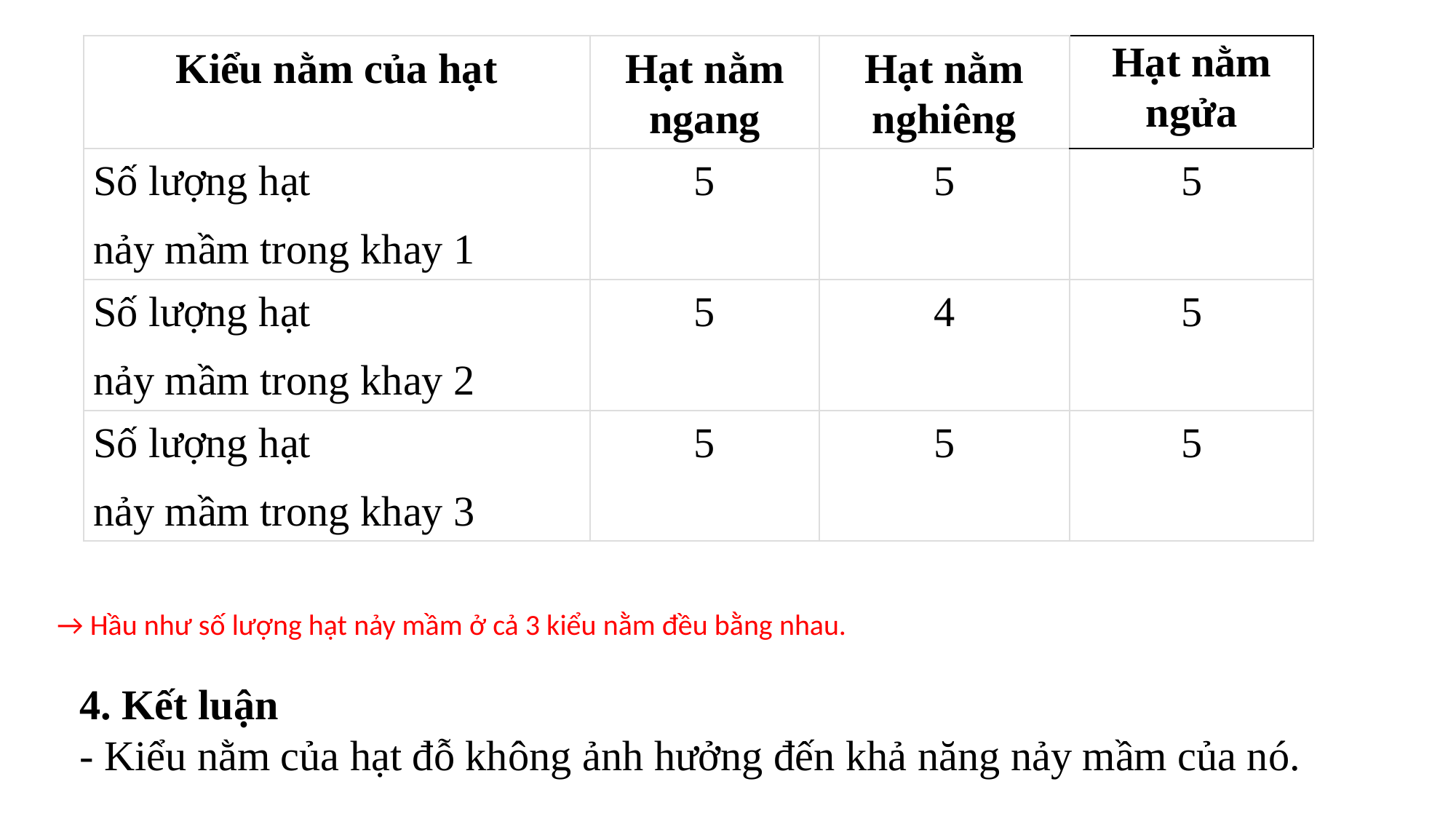

| Kiểu nằm của hạt | Hạt nằm ngang | Hạt nằm nghiêng | Hạt nằm ngửa |
| --- | --- | --- | --- |
| Số lượng hạt  nảy mầm trong khay 1 | 5 | 5 | 5 |
| Số lượng hạt  nảy mầm trong khay 2 | 5 | 4 | 5 |
| Số lượng hạt  nảy mầm trong khay 3 | 5 | 5 | 5 |
# → Hầu như số lượng hạt nảy mầm ở cả 3 kiểu nằm đều bằng nhau.
4. Kết luận
- Kiểu nằm của hạt đỗ không ảnh hưởng đến khả năng nảy mầm của nó.